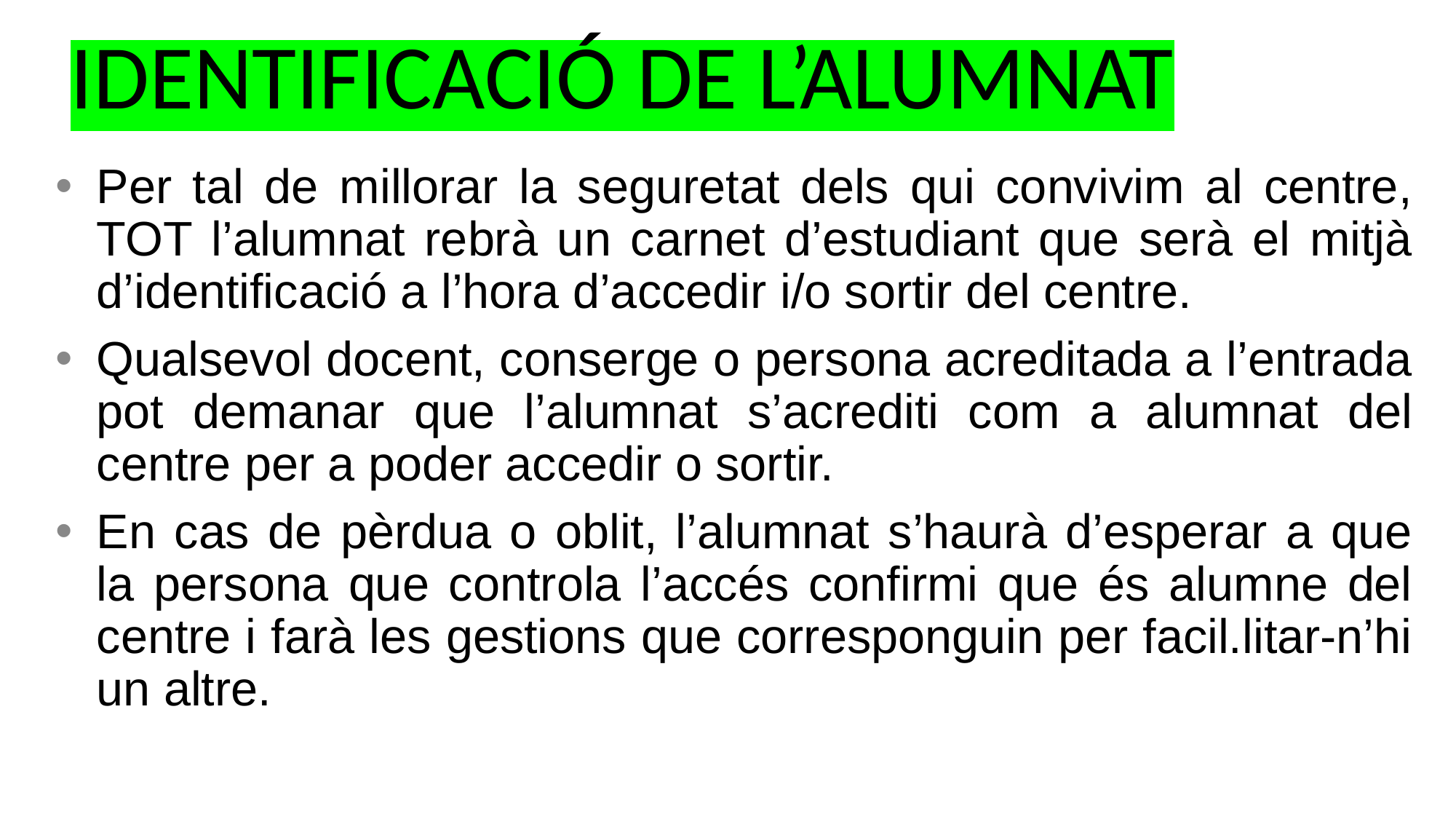

# IDENTIFICACIÓ DE L’ALUMNAT
Per tal de millorar la seguretat dels qui convivim al centre, TOT l’alumnat rebrà un carnet d’estudiant que serà el mitjà d’identificació a l’hora d’accedir i/o sortir del centre.
Qualsevol docent, conserge o persona acreditada a l’entrada pot demanar que l’alumnat s’acrediti com a alumnat del centre per a poder accedir o sortir.
En cas de pèrdua o oblit, l’alumnat s’haurà d’esperar a que la persona que controla l’accés confirmi que és alumne del centre i farà les gestions que corresponguin per facil.litar-n’hi un altre.